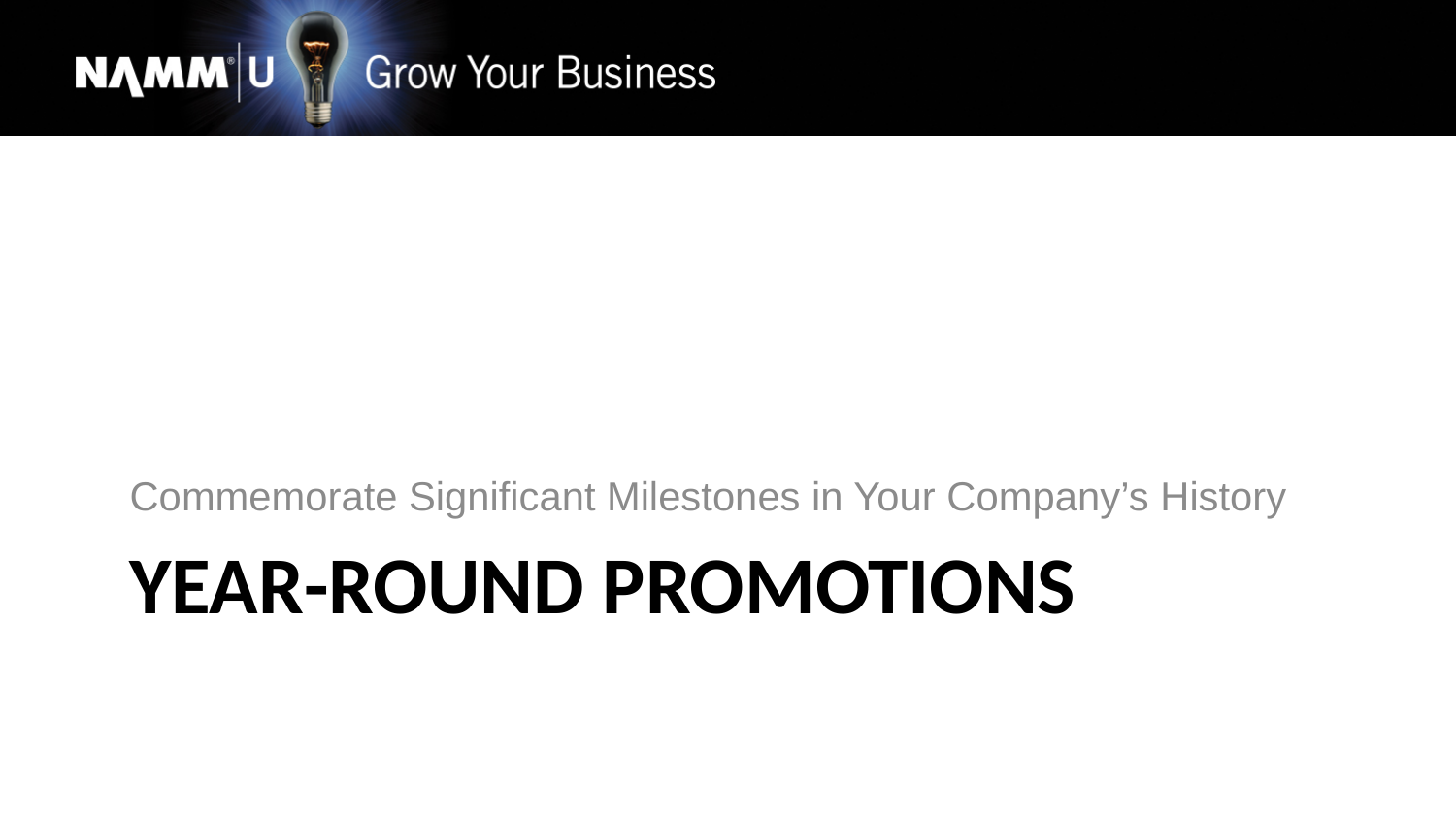

Commemorate Significant Milestones in Your Company’s History
# Year-round Promotions